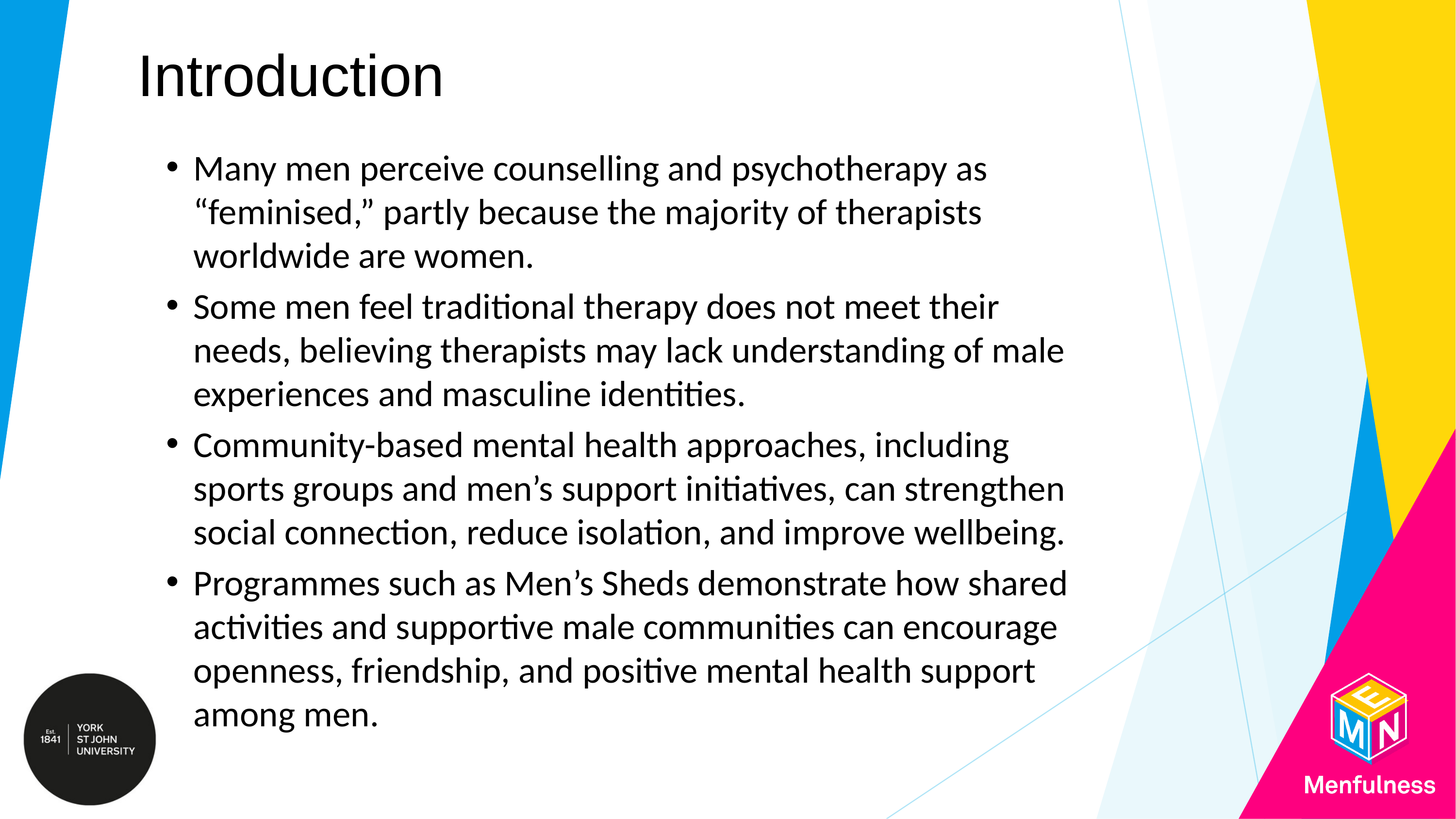

Introduction
Many men perceive counselling and psychotherapy as “feminised,” partly because the majority of therapists worldwide are women.
Some men feel traditional therapy does not meet their needs, believing therapists may lack understanding of male experiences and masculine identities.
Community-based mental health approaches, including sports groups and men’s support initiatives, can strengthen social connection, reduce isolation, and improve wellbeing.
Programmes such as Men’s Sheds demonstrate how shared activities and supportive male communities can encourage openness, friendship, and positive mental health support among men.